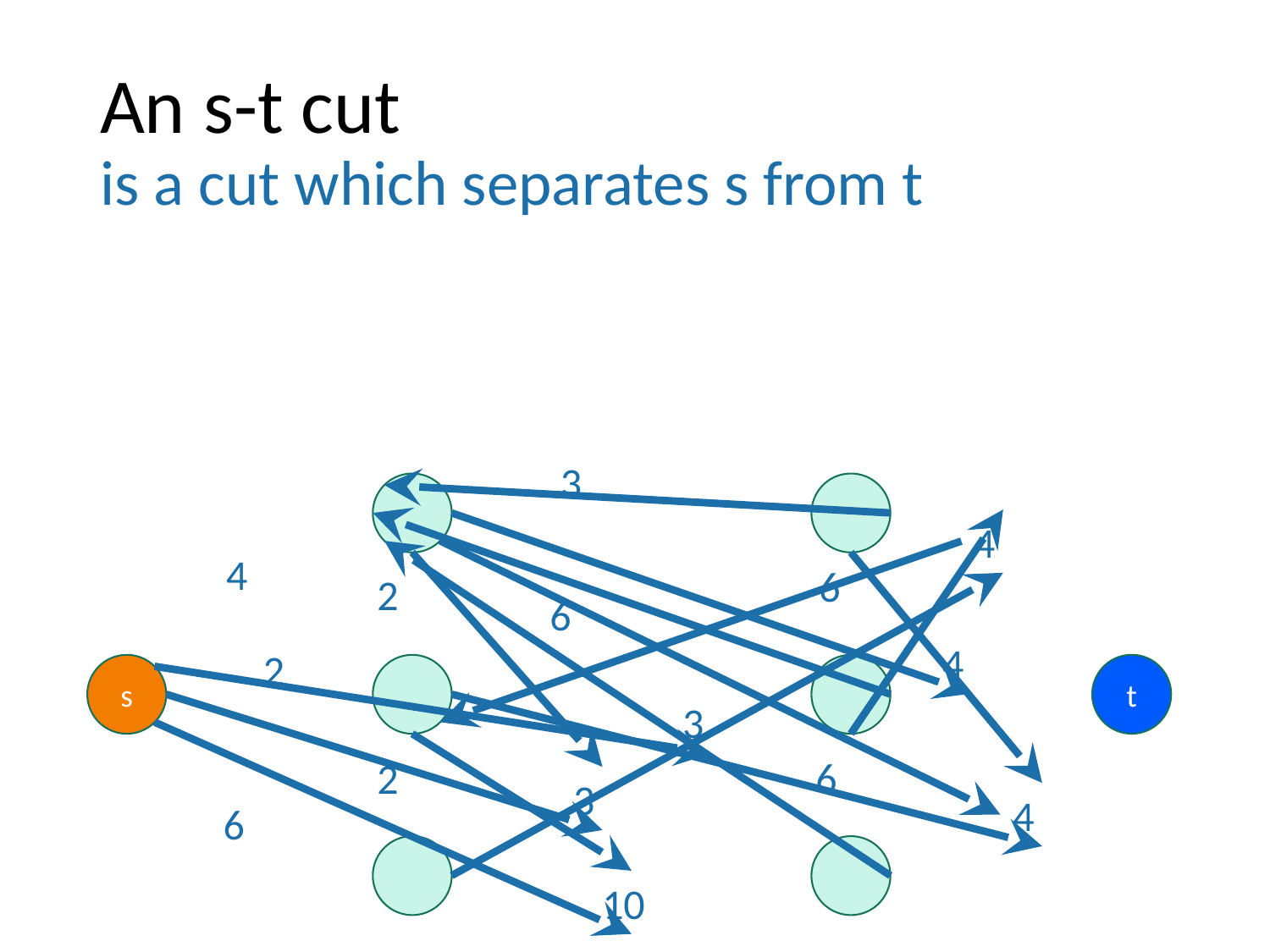

# An s-t cut is a cut which separates s from t
3

4
4
6
2
6
4
2
t

s
3
6
2
3
4
6

10